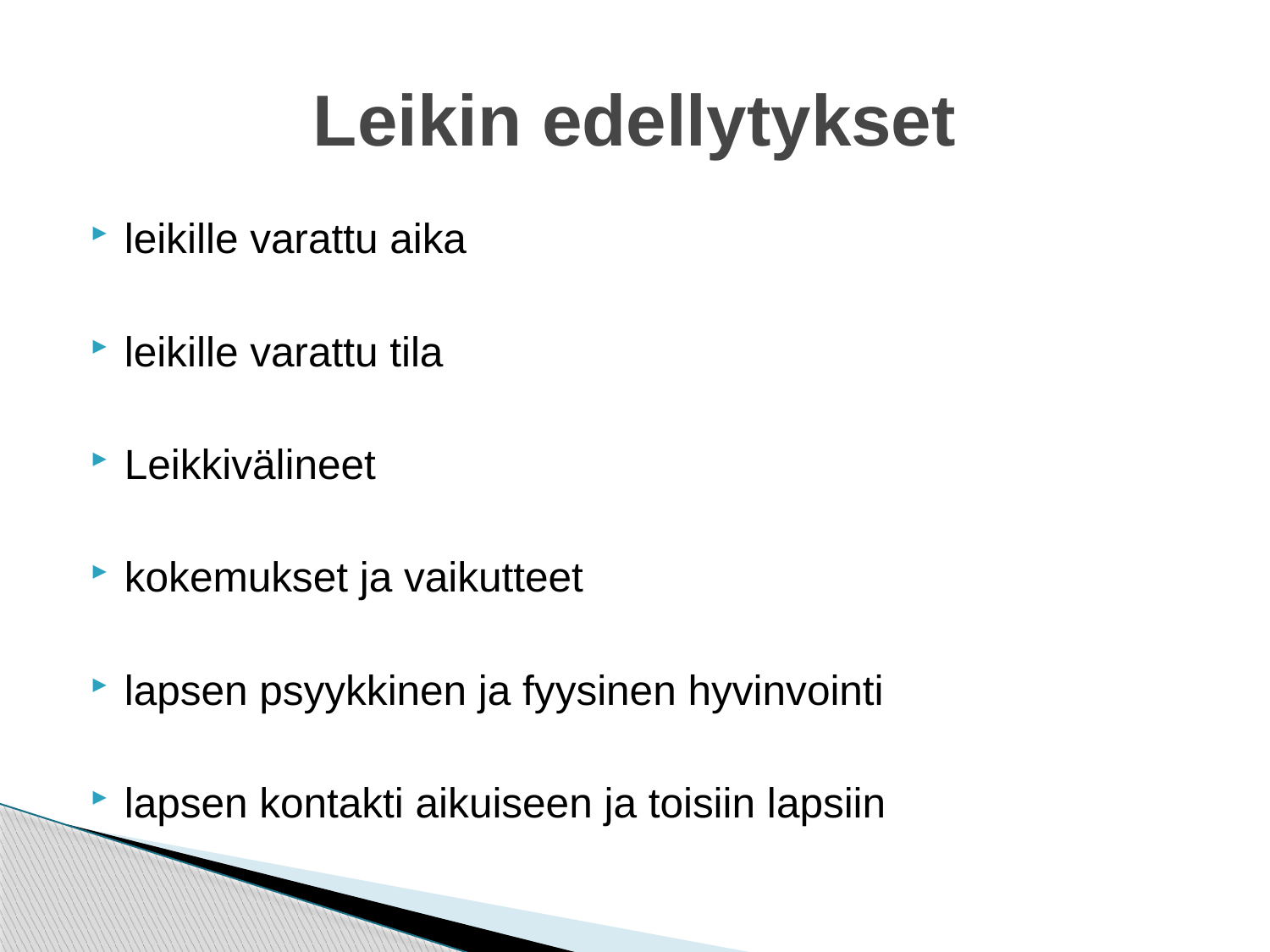

# Leikin edellytykset
leikille varattu aika

leikille varattu tila

Leikkivälineet

kokemukset ja vaikutteet

lapsen psyykkinen ja fyysinen hyvinvointi

lapsen kontakti aikuiseen ja toisiin lapsiin